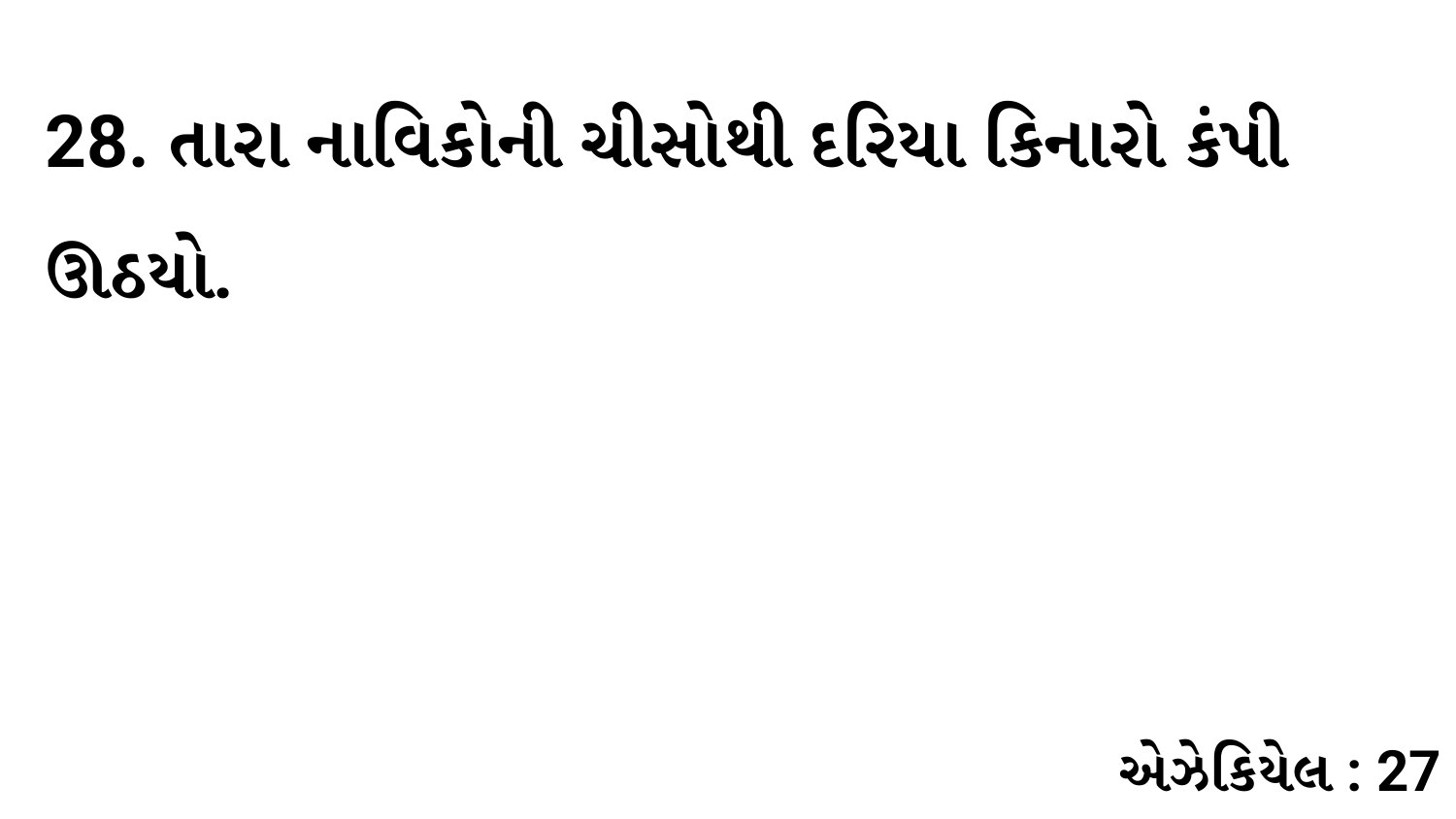

28. તારા નાવિકોની ચીસોથી દરિયા કિનારો કંપી ઊઠયો.
એઝેકિયેલ : 27